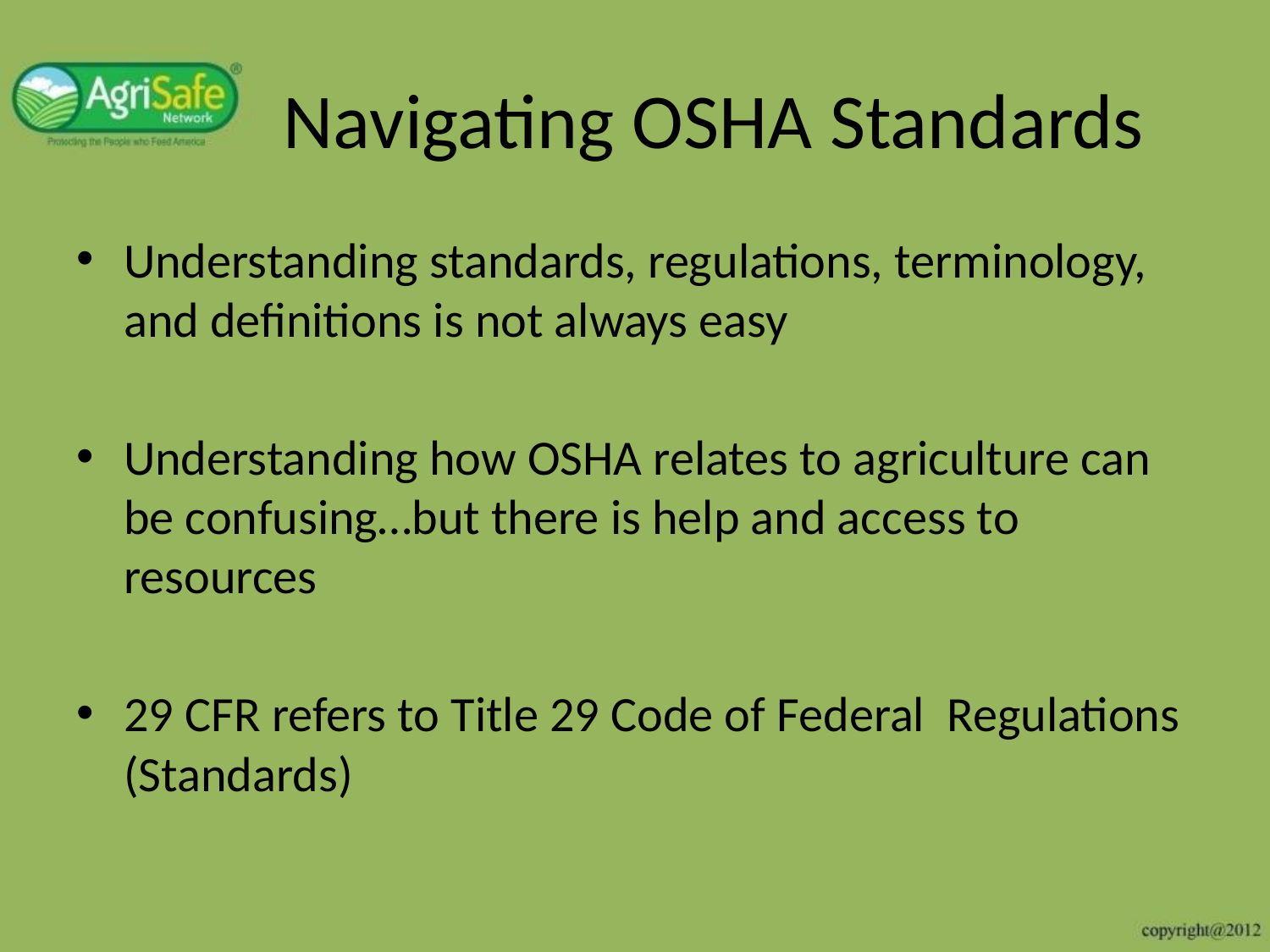

# Navigating OSHA Standards
Understanding standards, regulations, terminology, and definitions is not always easy

Understanding how OSHA relates to agriculture can be confusing…but there is help and access to resources

29 CFR refers to Title 29 Code of Federal  Regulations  (Standards)